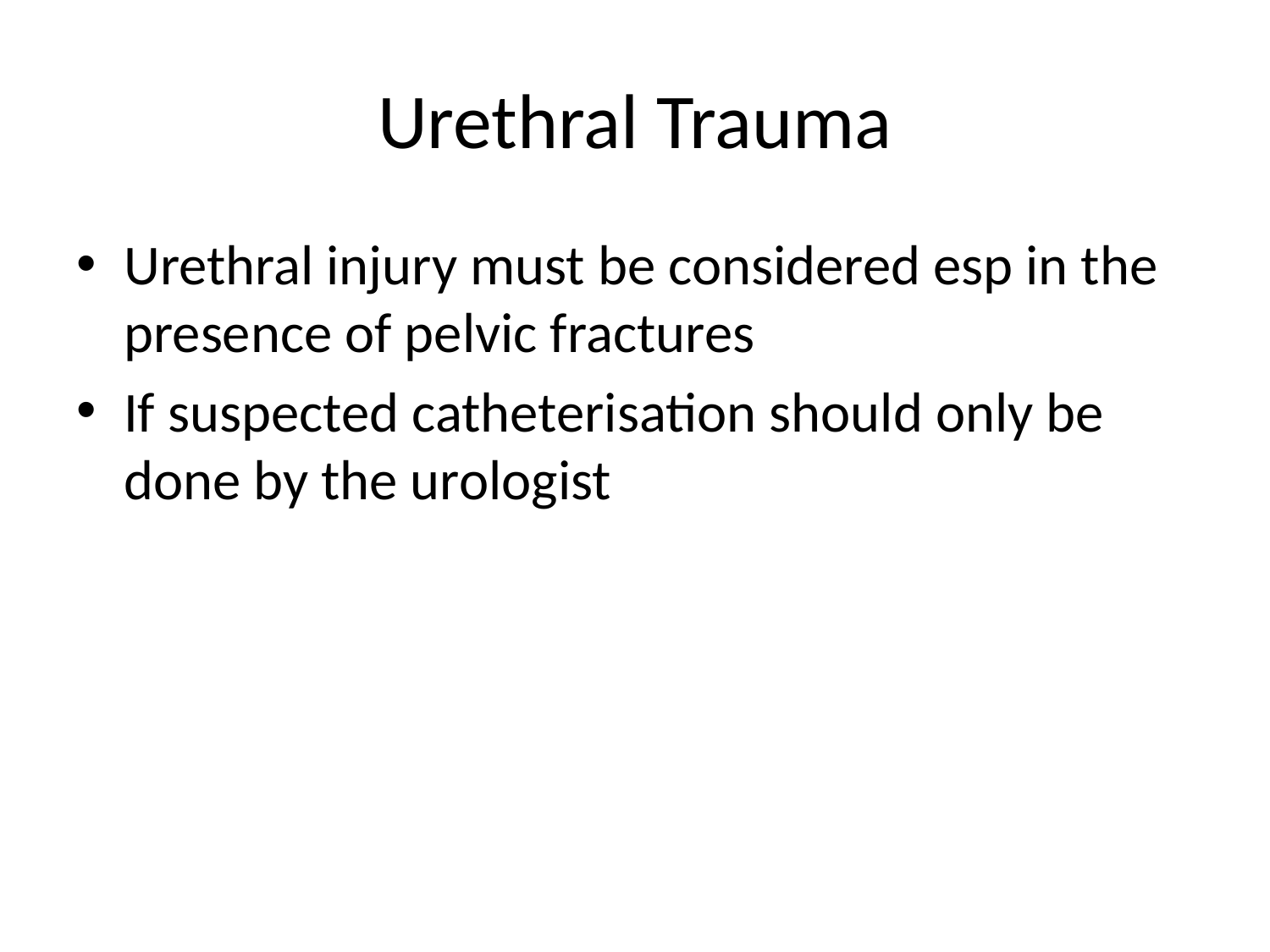

# Urethral Trauma
Urethral injury must be considered esp in the presence of pelvic fractures
If suspected catheterisation should only be done by the urologist